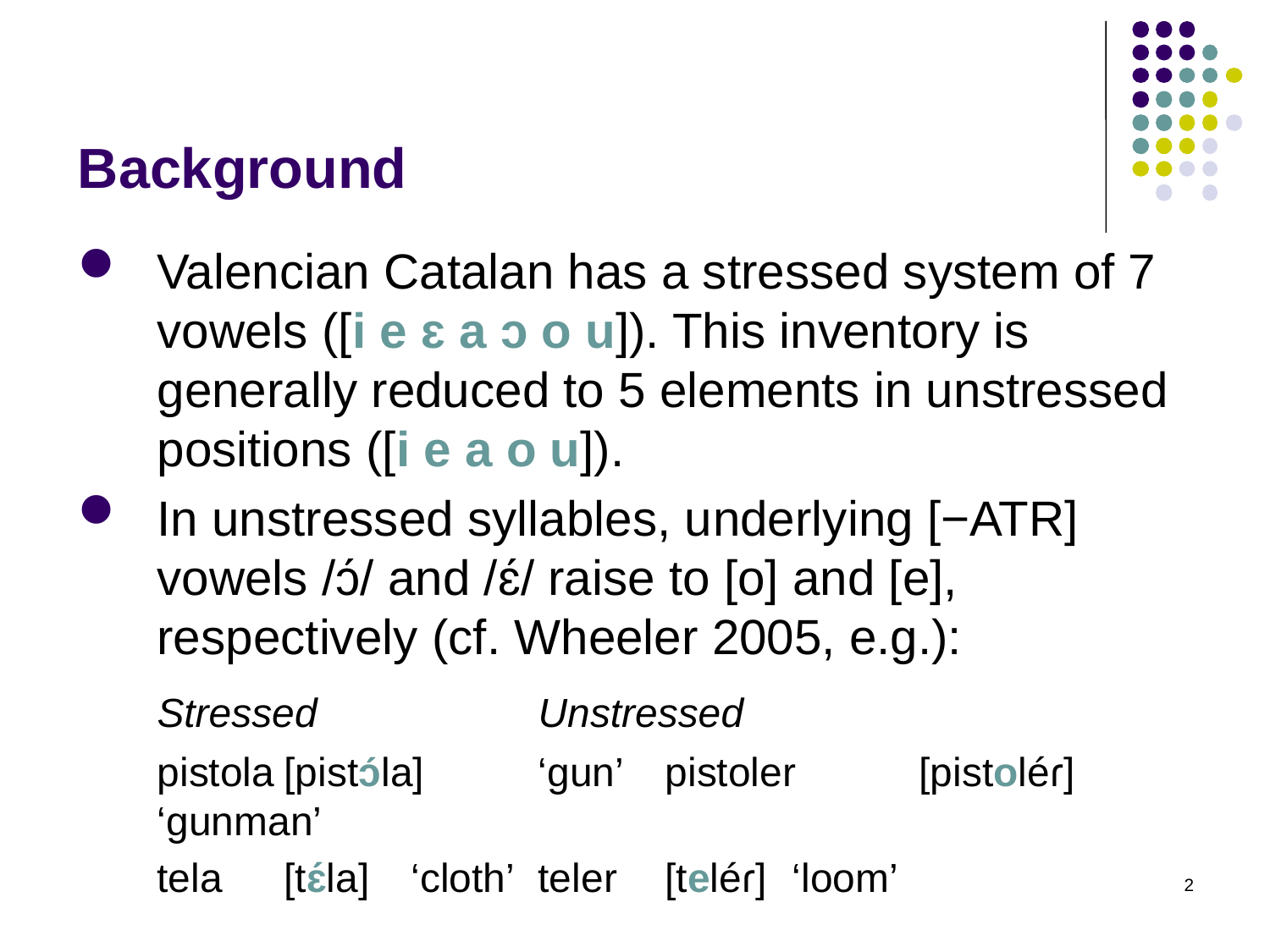

# Background
Valencian Catalan has a stressed system of 7 vowels ([i e ɛ a ɔ o u]). This inventory is generally reduced to 5 elements in unstressed positions ([i e a o u]).
In unstressed syllables, underlying [−ATR] vowels /ɔ́/ and /ɛ́/ raise to [o] and [e], respectively (cf. Wheeler 2005, e.g.):
	Stressed		Unstressed
	pistola	[pistɔ́la]	‘gun’	pistoler	[pistoléɾ]	‘gunman’
	tela	[tɛ́la] 	‘cloth’	teler 	[teléɾ] 	‘loom’

2